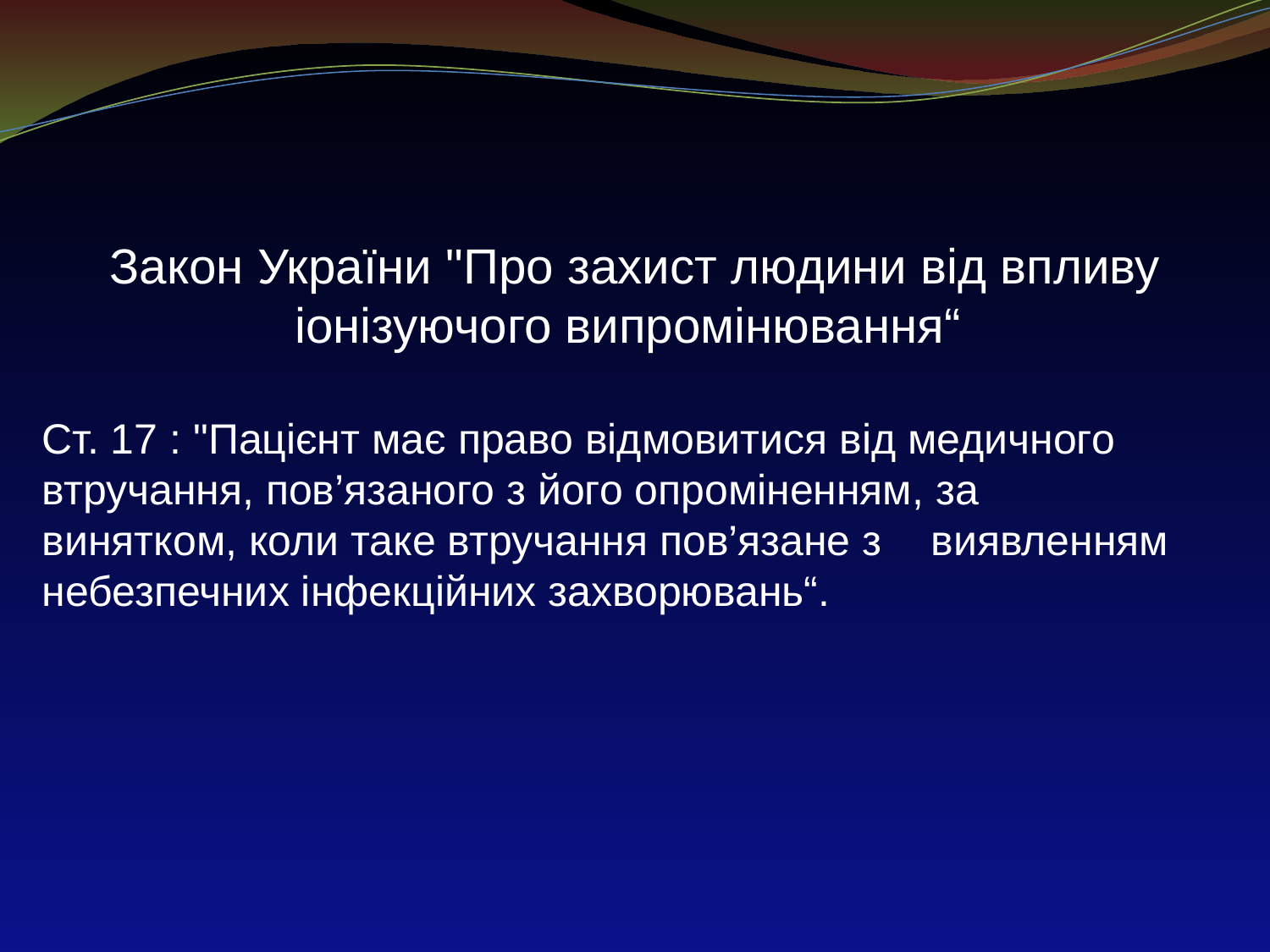

Закон України "Про захист людини від впливу іонізуючого випромінювання“

Ст. 17 : "Пацієнт має право відмовитися від медичного 	втручання, пов’язаного з його опроміненням, за 	винятком, коли таке втручання пов’язане з 	виявленням небезпечних інфекційних захворювань“.